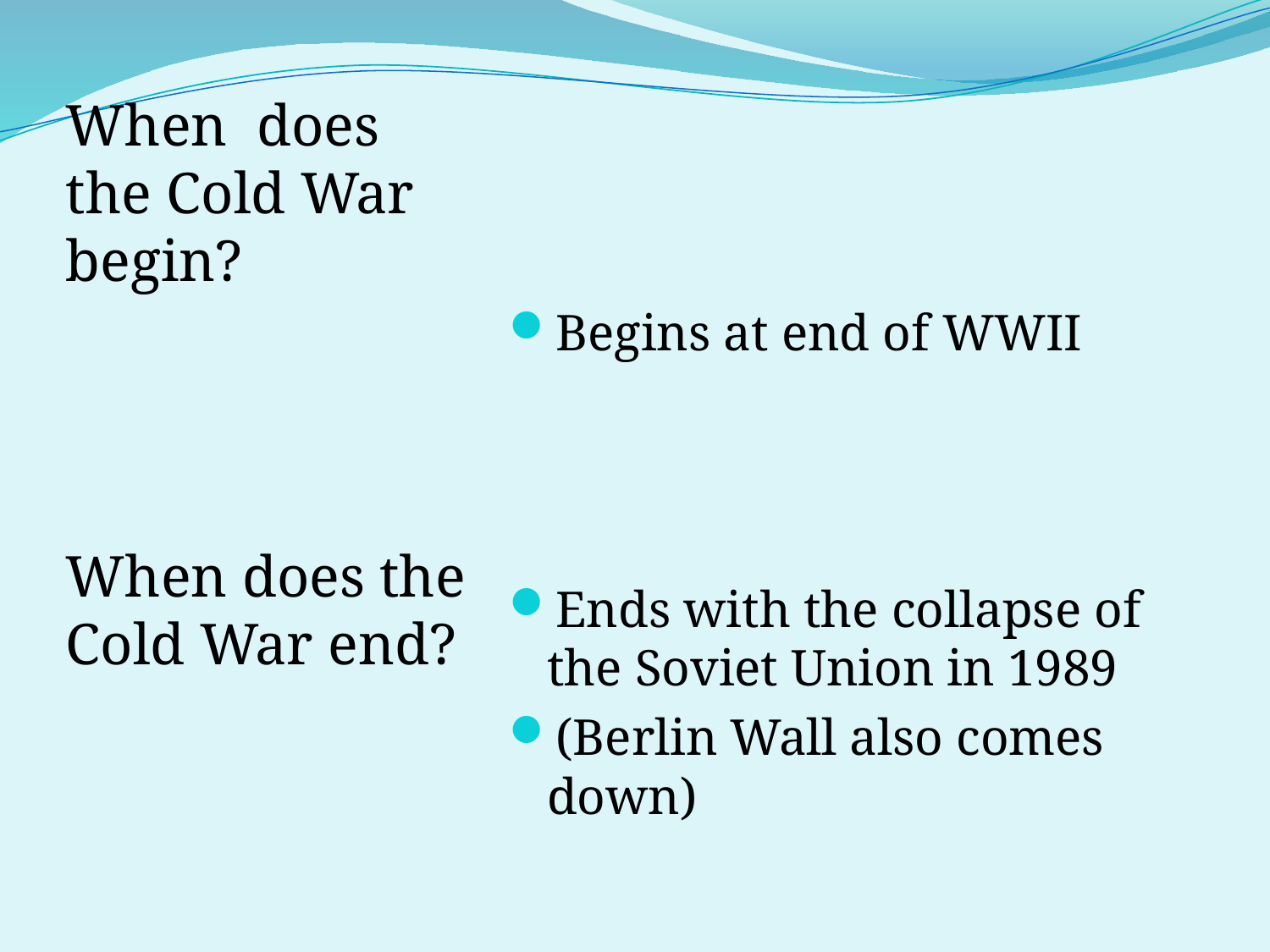

#

When  does the Cold War begin?

When does the Cold War end?

Begins at end of WWII

Ends with the collapse of the Soviet Union in 1989
(Berlin Wall also comes down)